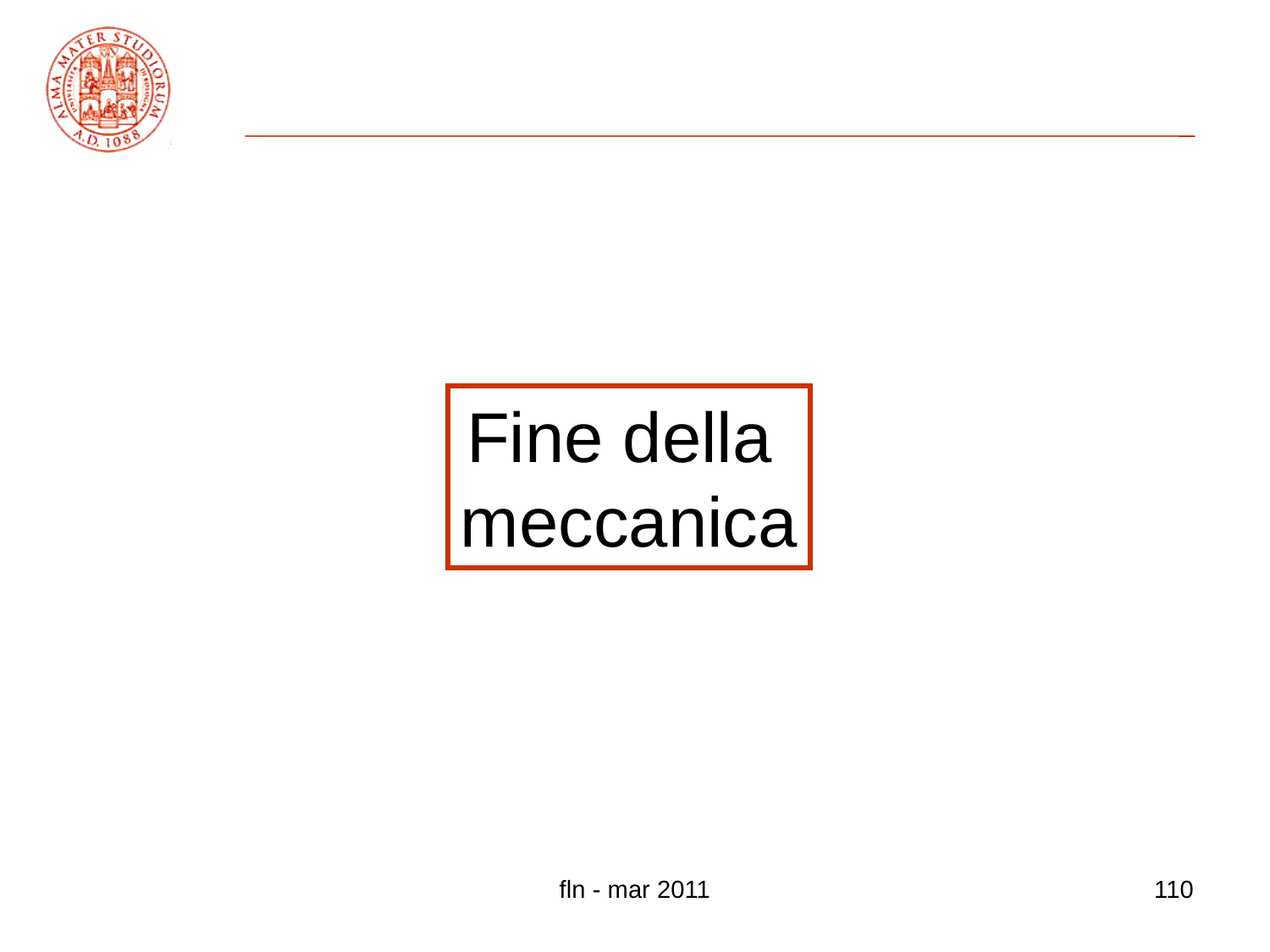

Fine della
meccanica
fln - mar 2011
110